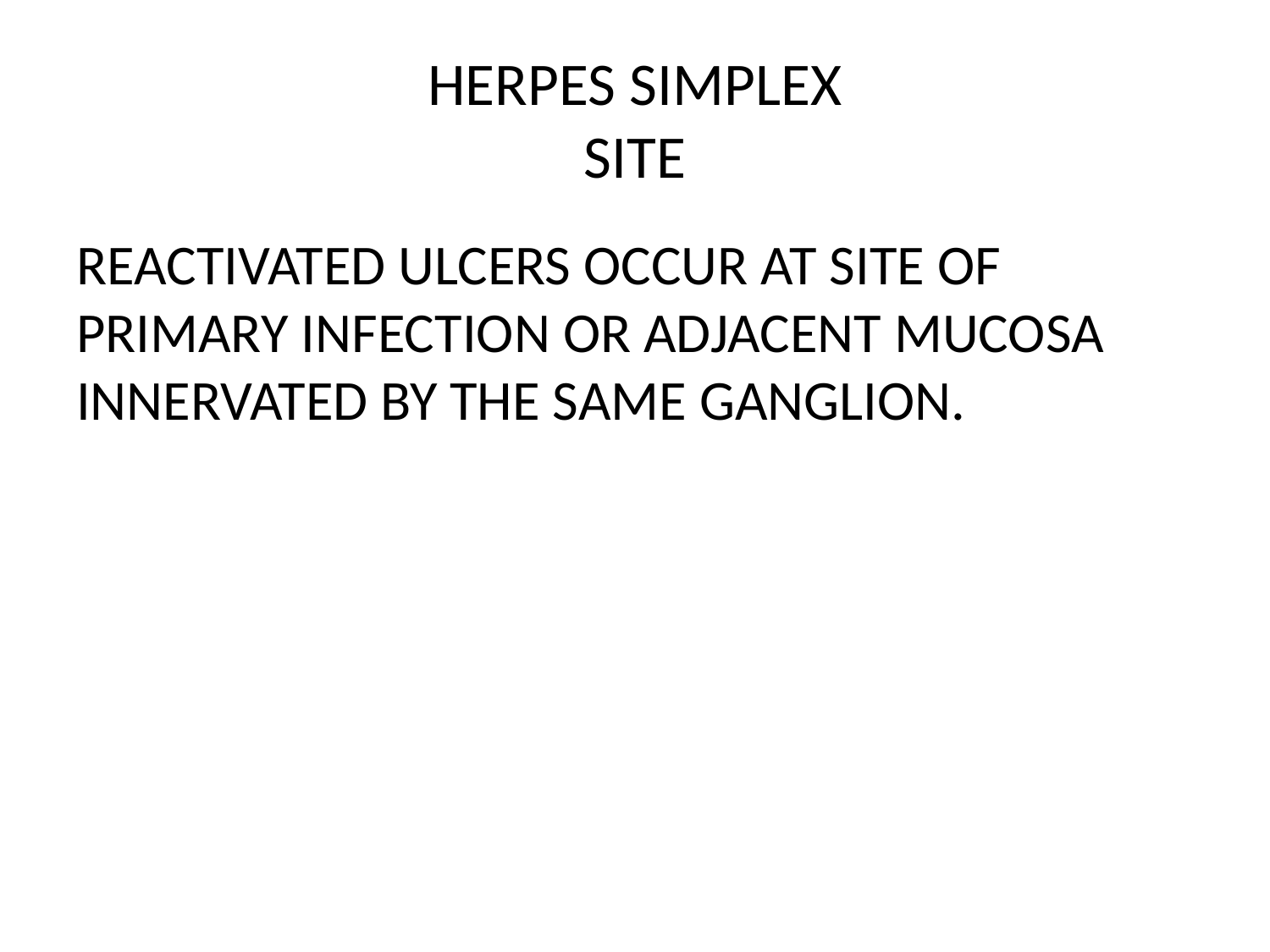

# HERPES SIMPLEX SITE
REACTIVATED ULCERS OCCUR AT SITE OF PRIMARY INFECTION OR ADJACENT MUCOSA INNERVATED BY THE SAME GANGLION.